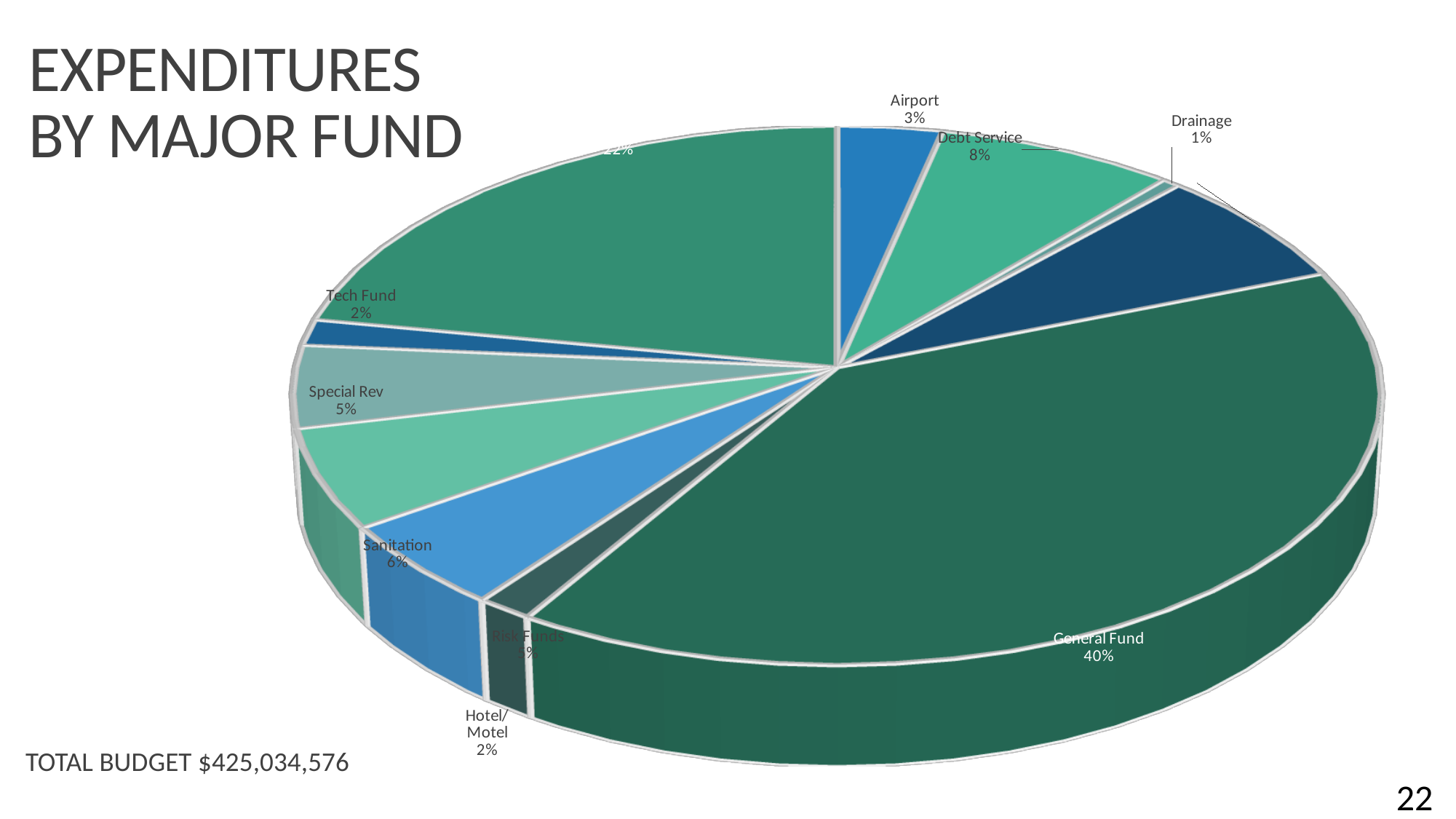

# EXPENDITURES BY MAJOR FUND

[unsupported chart]

TOTAL BUDGET $425,034,576

22